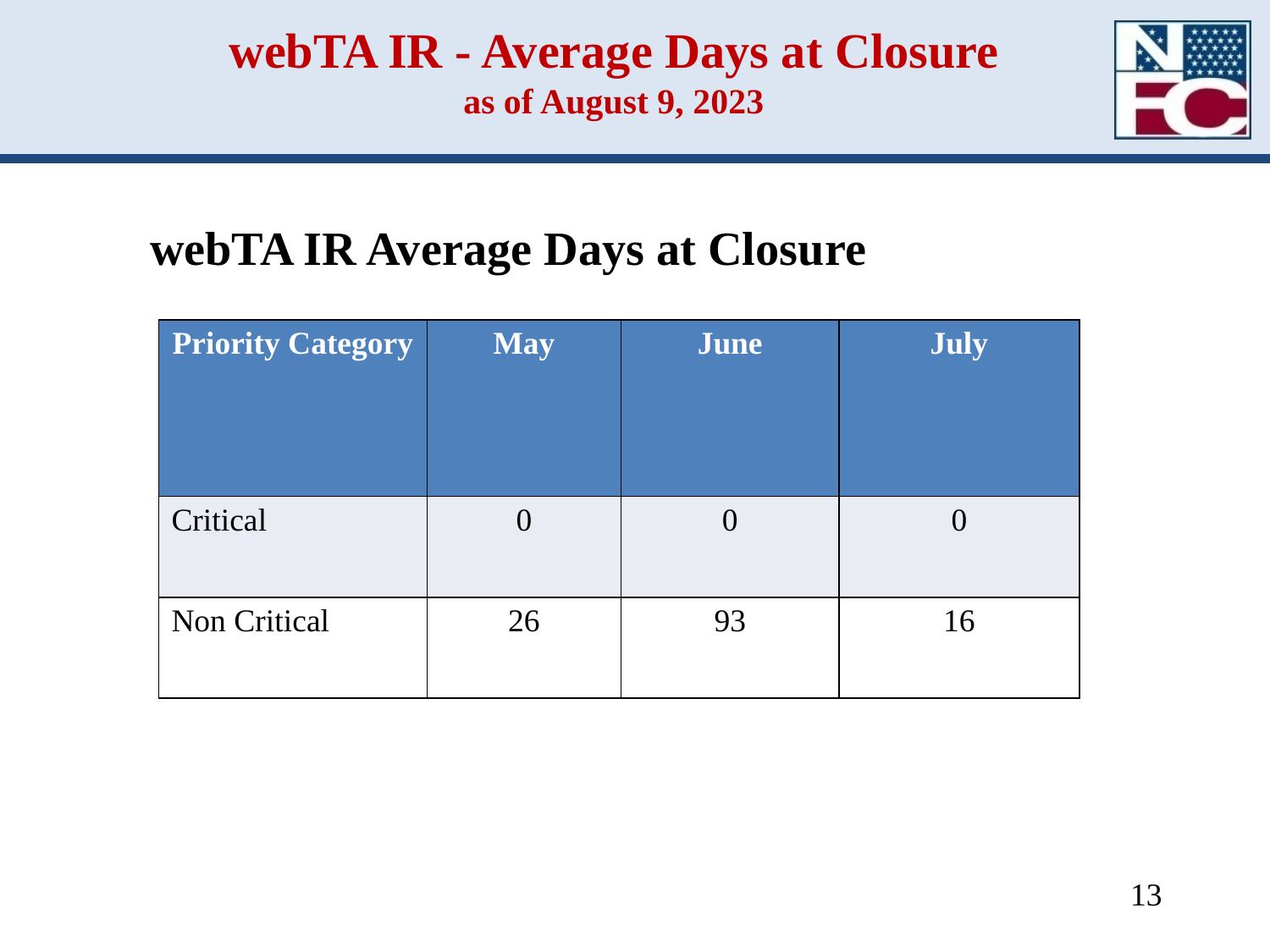

# webTA IR - Average Days at Closure as of August 9, 2023
webTA IR Average Days at Closure
| Priority Category | May | June | July |
| --- | --- | --- | --- |
| Critical | 0 | 0 | 0 |
| Non Critical | 26 | 93 | 16 |
13